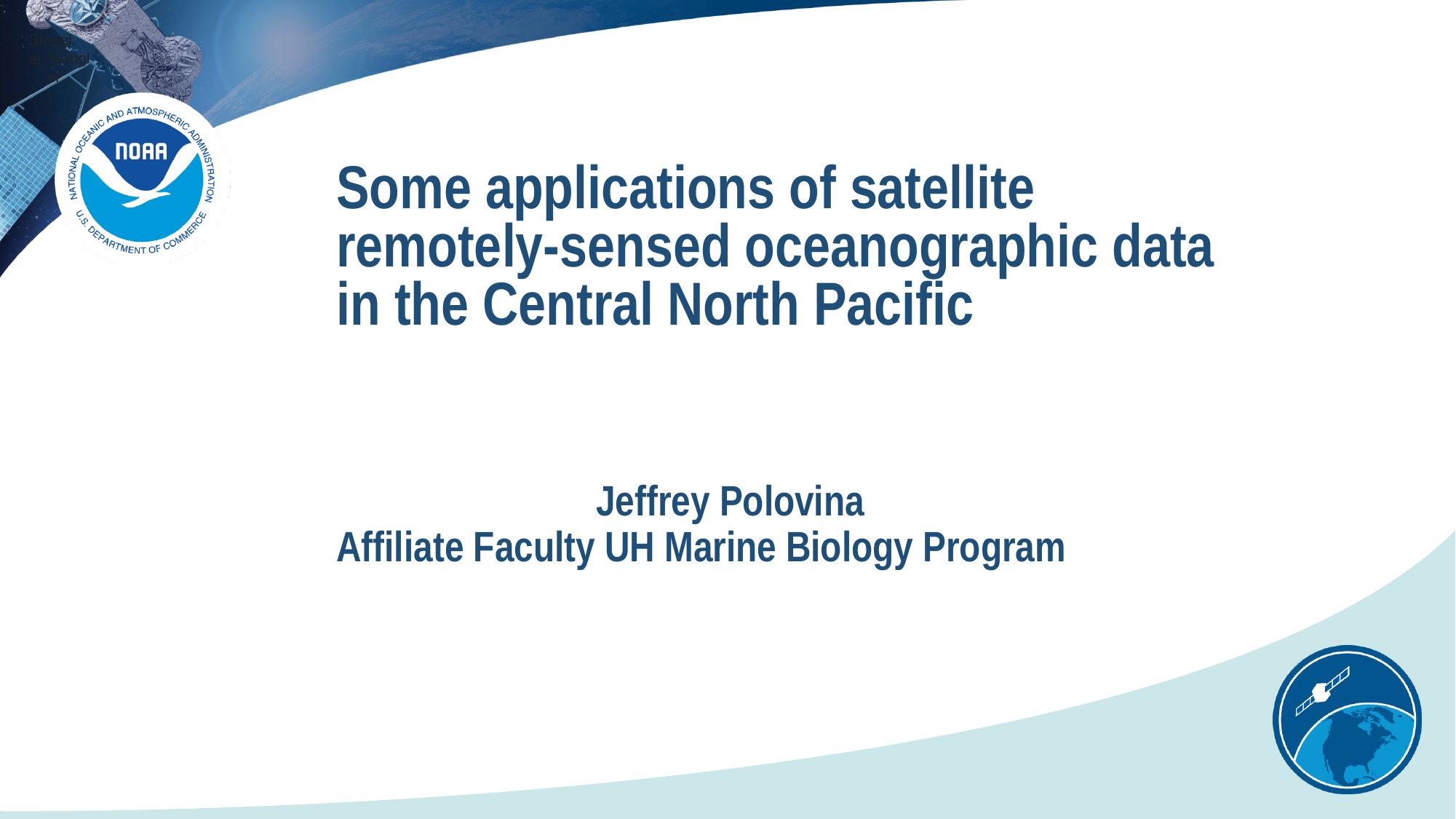

| Staugler |
| --- |

| Staugler |
| --- |

# Some applications of satellite remotely-sensed oceanographic data  in the Central North Pacific Jeffrey Polovina Affiliate Faculty UH Marine Biology Program